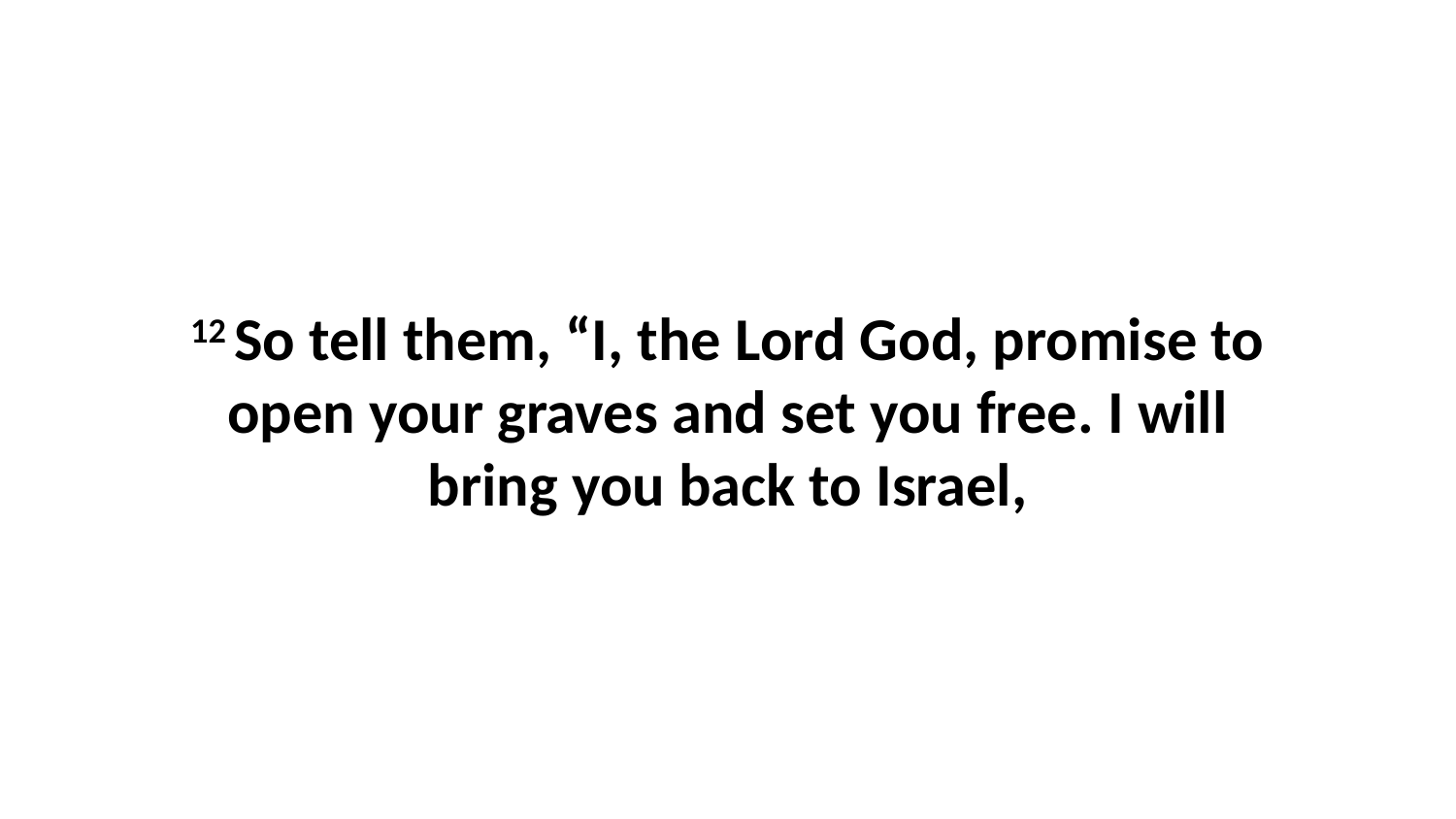

12 So tell them, “I, the Lord God, promise to open your graves and set you free. I will bring you back to Israel,